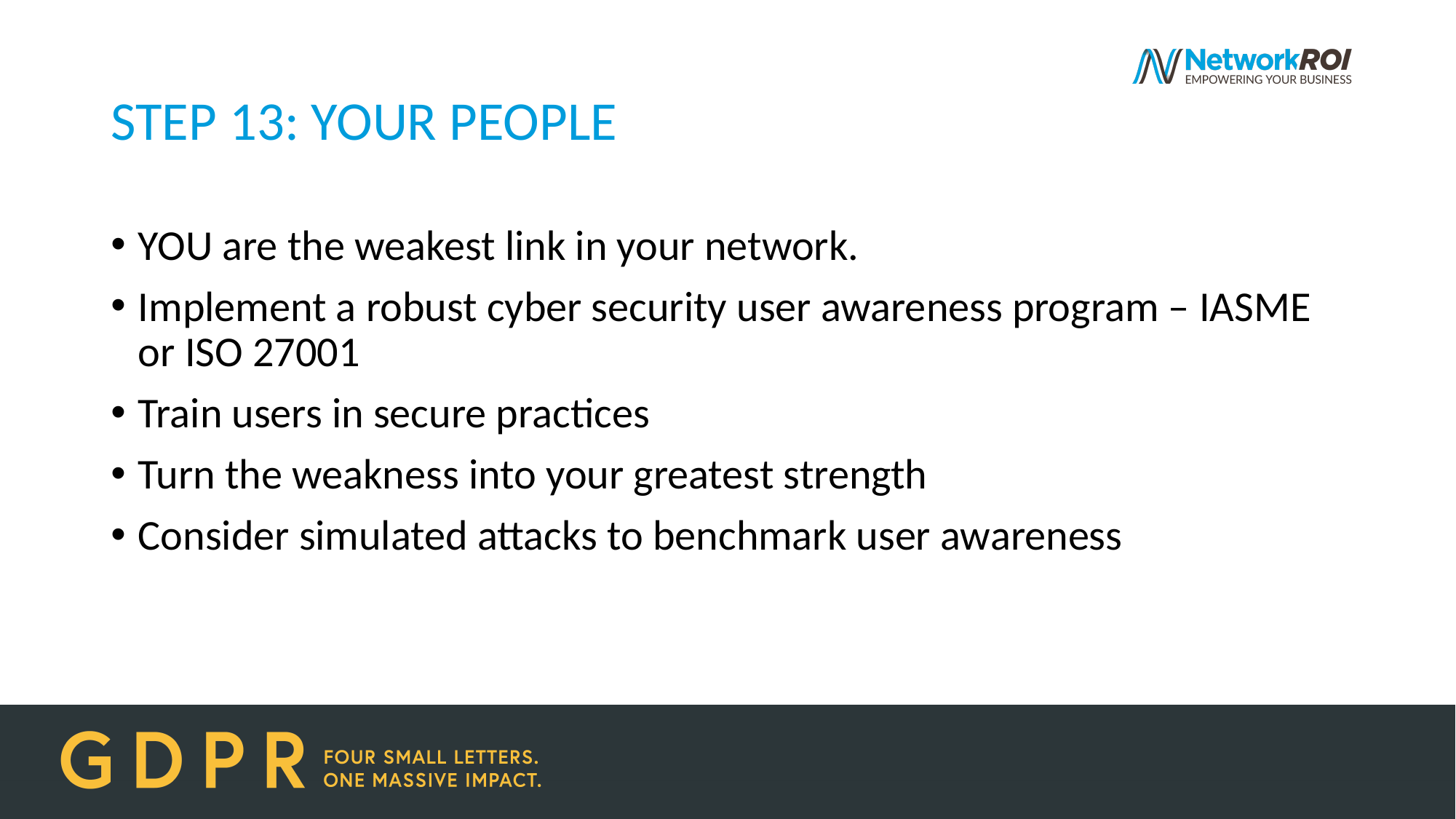

# STEP 13: YOUR PEOPLE
YOU are the weakest link in your network.
Implement a robust cyber security user awareness program – IASME or ISO 27001
Train users in secure practices
Turn the weakness into your greatest strength
Consider simulated attacks to benchmark user awareness